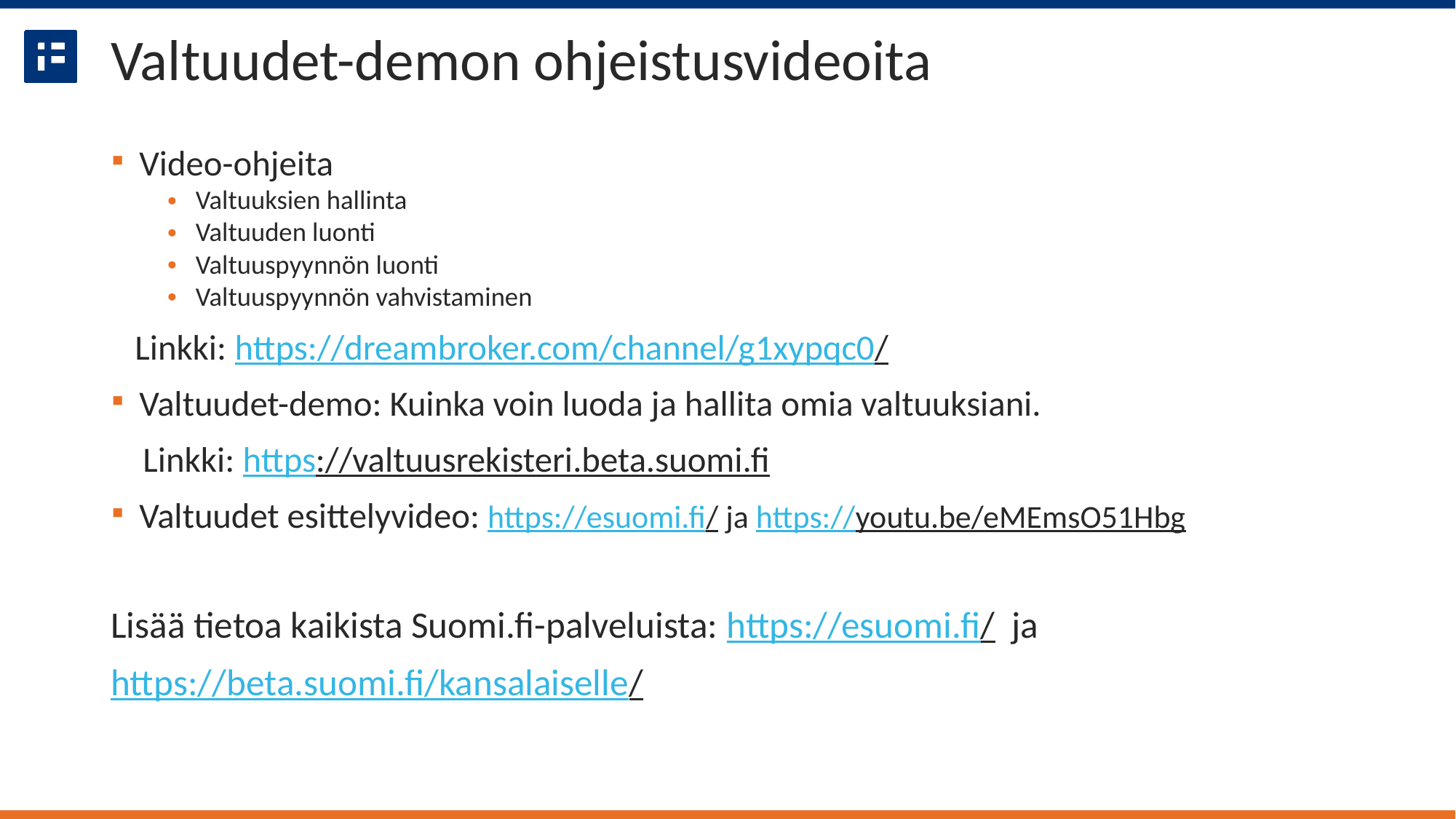

# Valtuudet-demon ohjeistusvideoita
Video-ohjeita
Valtuuksien hallinta
Valtuuden luonti
Valtuuspyynnön luonti
Valtuuspyynnön vahvistaminen
   Linkki: https://dreambroker.com/channel/g1xypqc0/
Valtuudet-demo: Kuinka voin luoda ja hallita omia valtuuksiani.
    Linkki: https://valtuusrekisteri.beta.suomi.fi
Valtuudet esittelyvideo: https://esuomi.fi/ ja https://youtu.be/eMEmsO51Hbg

Lisää tietoa kaikista Suomi.fi-palveluista: https://esuomi.fi/  ja
https://beta.suomi.fi/kansalaiselle/